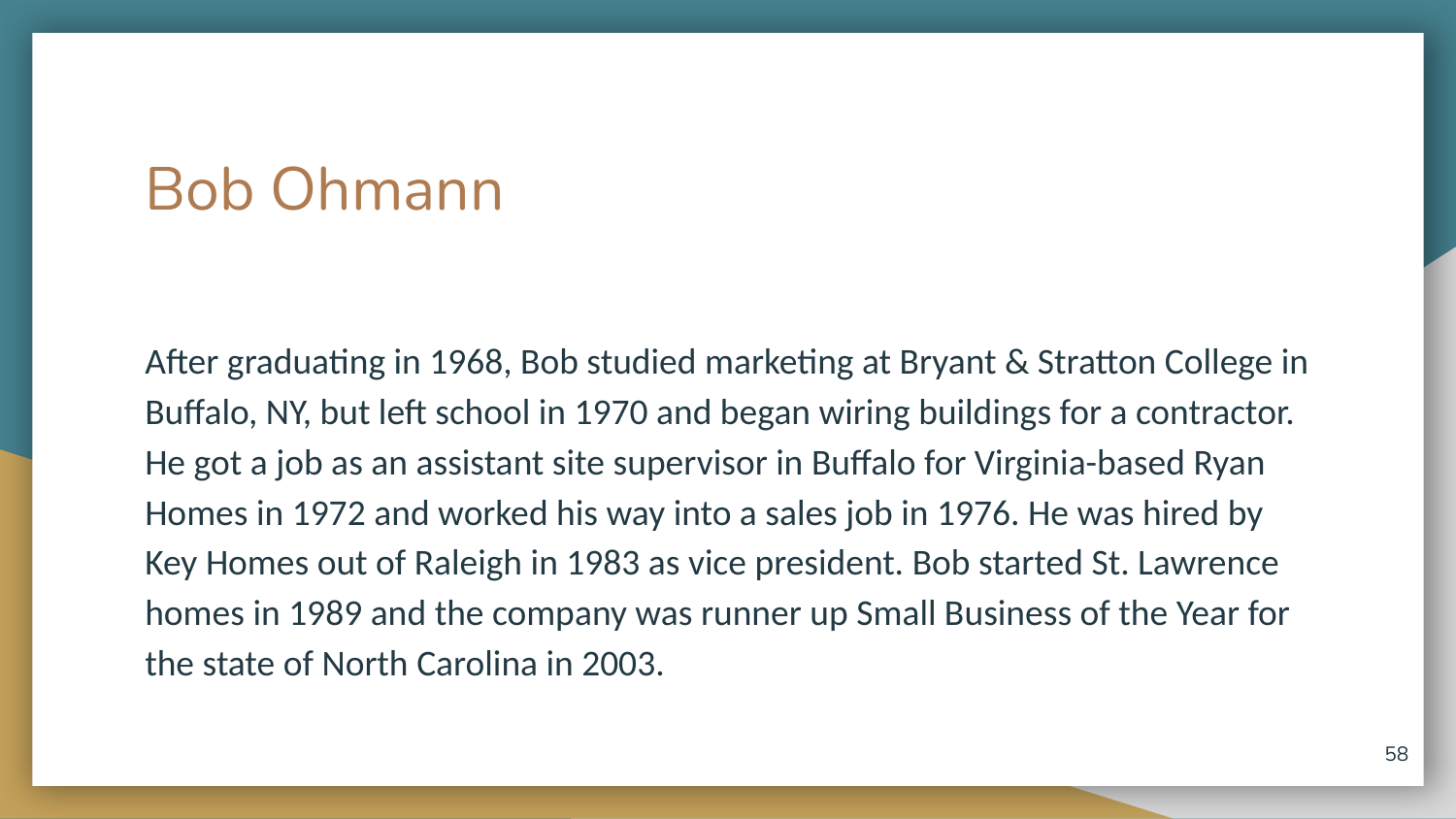

# Bob Ohmann
After graduating in 1968, Bob studied marketing at Bryant & Stratton College in Buffalo, NY, but left school in 1970 and began wiring buildings for a contractor. He got a job as an assistant site supervisor in Buffalo for Virginia-based Ryan Homes in 1972 and worked his way into a sales job in 1976. He was hired by Key Homes out of Raleigh in 1983 as vice president. Bob started St. Lawrence homes in 1989 and the company was runner up Small Business of the Year for the state of North Carolina in 2003.
58